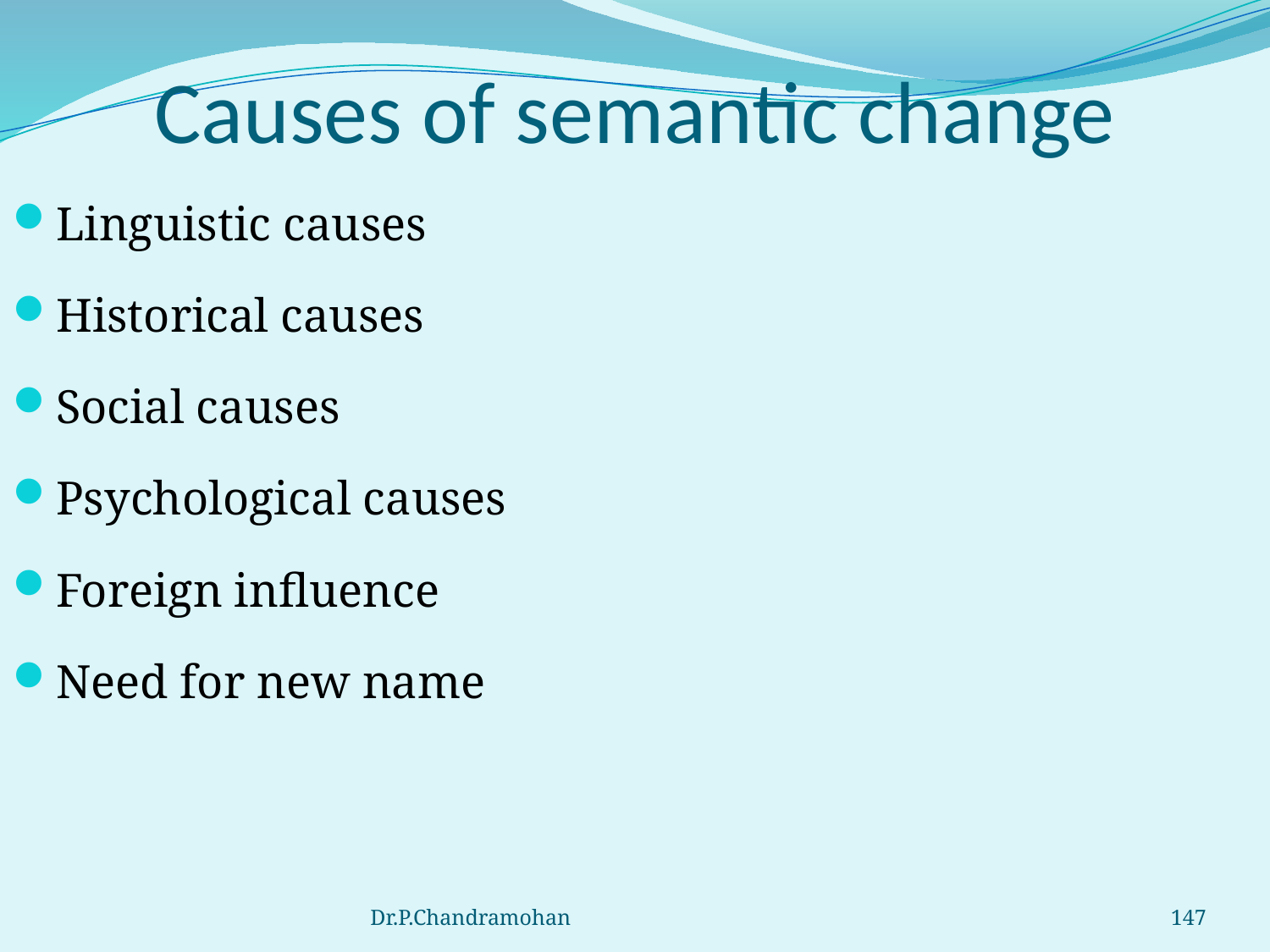

# Causes of semantic change
Linguistic causes
Historical causes
Social causes
Psychological causes
Foreign influence
Need for new name
Dr.P.Chandramohan
147